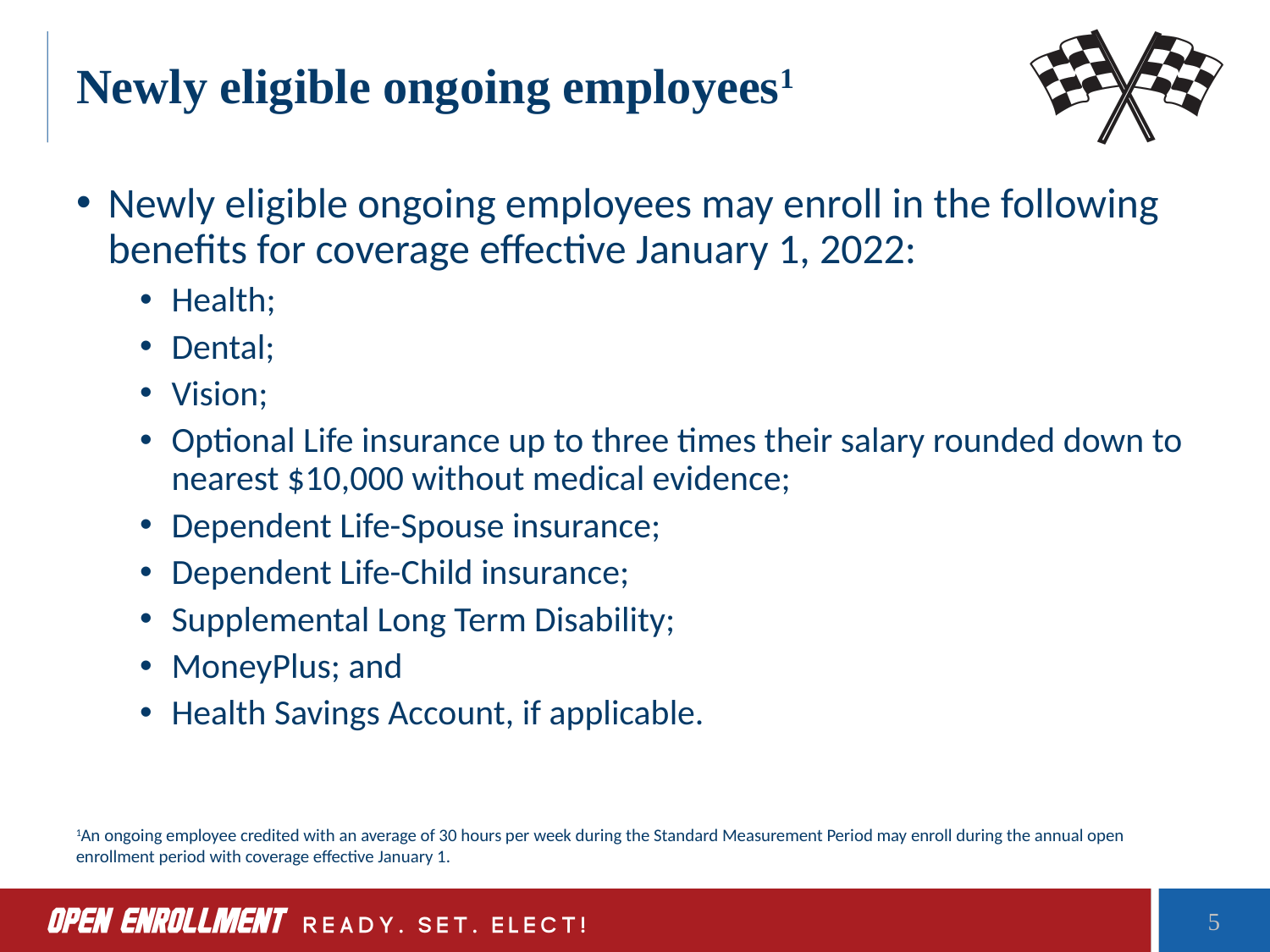

# Newly eligible ongoing employees1
Newly eligible ongoing employees may enroll in the following benefits for coverage effective January 1, 2022:
Health;
Dental;
Vision;
Optional Life insurance up to three times their salary rounded down to nearest $10,000 without medical evidence;
Dependent Life-Spouse insurance;
Dependent Life-Child insurance;
Supplemental Long Term Disability;
MoneyPlus; and
Health Savings Account, if applicable.
1An ongoing employee credited with an average of 30 hours per week during the Standard Measurement Period may enroll during the annual open enrollment period with coverage effective January 1.
5